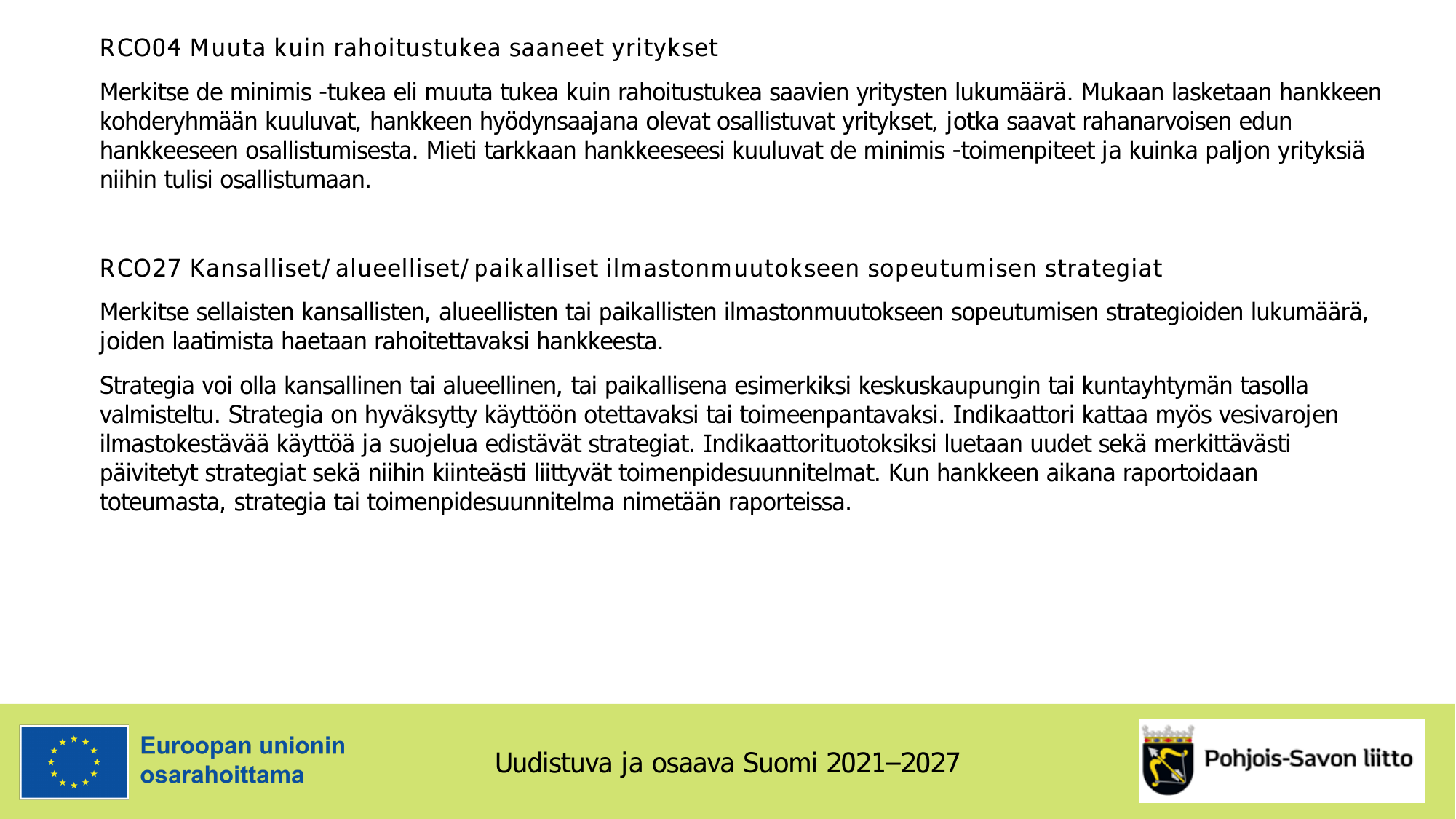

RCO04 Muuta kuin rahoitustukea saaneet yritykset
Merkitse de minimis -tukea eli muuta tukea kuin rahoitustukea saavien yritysten lukumäärä. Mukaan lasketaan hankkeen kohderyhmään kuuluvat, hankkeen hyödynsaajana olevat osallistuvat yritykset, jotka saavat rahanarvoisen edun hankkeeseen osallistumisesta. Mieti tarkkaan hankkeeseesi kuuluvat de minimis -toimenpiteet ja kuinka paljon yrityksiä niihin tulisi osallistumaan.

RCO27 Kansalliset/alueelliset/paikalliset ilmastonmuutokseen sopeutumisen strategiat
Merkitse sellaisten kansallisten, alueellisten tai paikallisten ilmastonmuutokseen sopeutumisen strategioiden lukumäärä, joiden laatimista haetaan rahoitettavaksi hankkeesta.
Strategia voi olla kansallinen tai alueellinen, tai paikallisena esimerkiksi keskuskaupungin tai kuntayhtymän tasolla valmisteltu. Strategia on hyväksytty käyttöön otettavaksi tai toimeenpantavaksi. Indikaattori kattaa myös vesivarojen ilmastokestävää käyttöä ja suojelua edistävät strategiat. Indikaattorituotoksiksi luetaan uudet sekä merkittävästi päivitetyt strategiat sekä niihin kiinteästi liittyvät toimenpidesuunnitelmat. Kun hankkeen aikana raportoidaan toteumasta, strategia tai toimenpidesuunnitelma nimetään raporteissa.